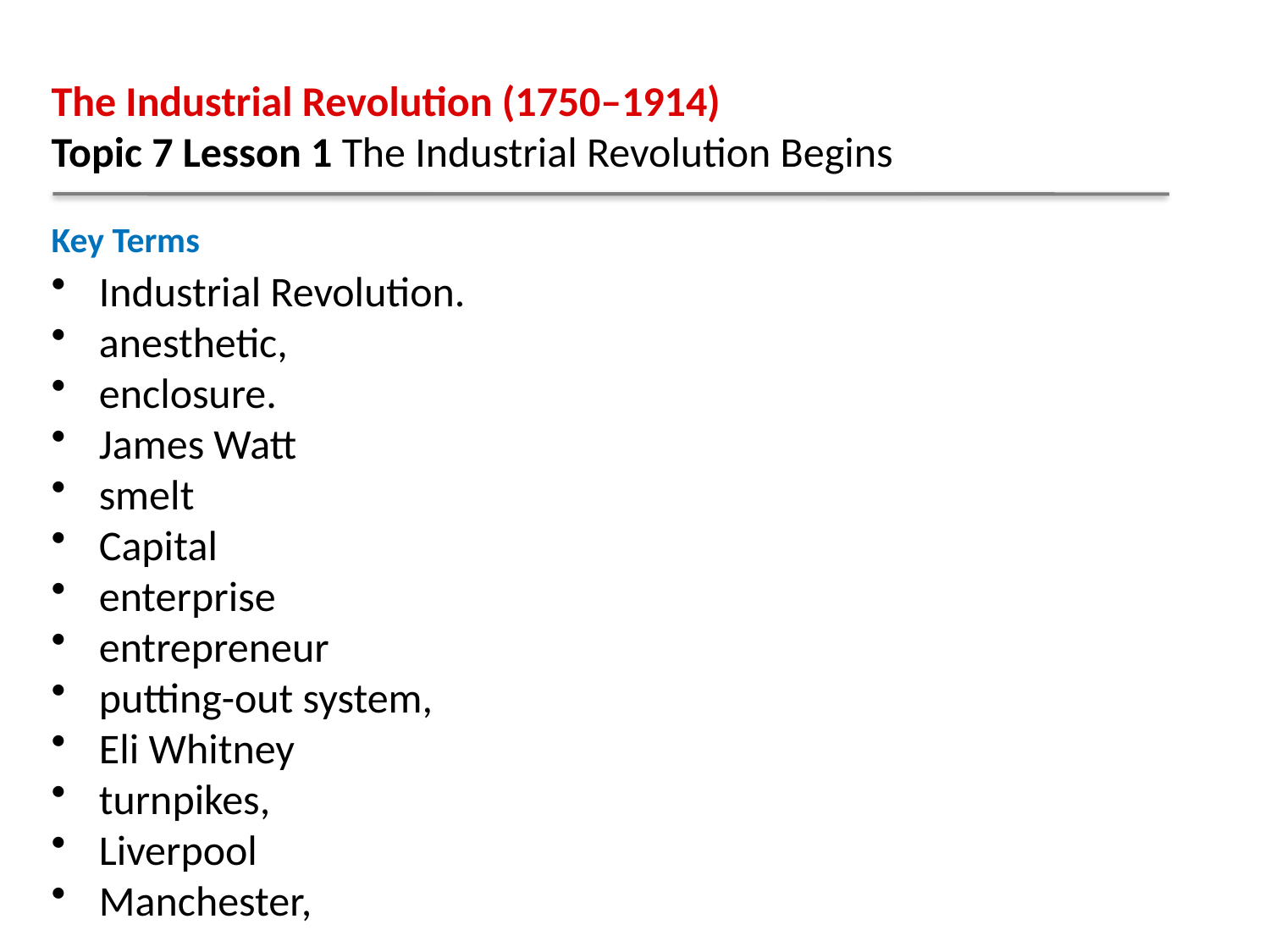

The Industrial Revolution (1750–1914)
Topic 7 Lesson 1 The Industrial Revolution Begins
Key Terms
Industrial Revolution.
anesthetic,
enclosure.
James Watt
smelt
Capital
enterprise
entrepreneur
putting-out system,
Eli Whitney
turnpikes,
Liverpool
Manchester,